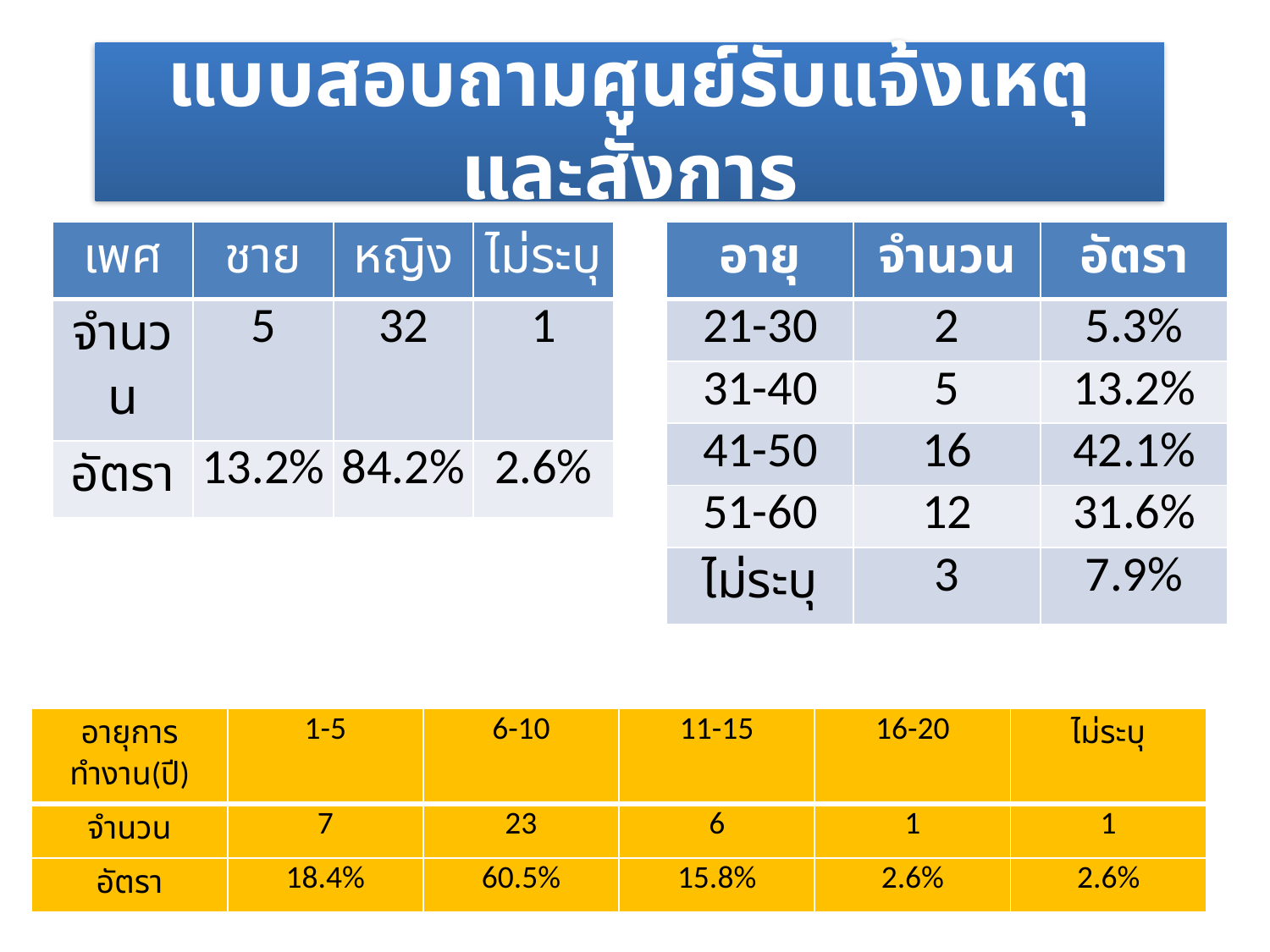

แบบสอบถามศูนย์รับแจ้งเหตุและสั่งการ
| เพศ | ชาย | หญิง | ไม่ระบุ |
| --- | --- | --- | --- |
| จำนวน | 5 | 32 | 1 |
| อัตรา | 13.2% | 84.2% | 2.6% |
| อายุ | จำนวน | อัตรา |
| --- | --- | --- |
| 21-30 | 2 | 5.3% |
| 31-40 | 5 | 13.2% |
| 41-50 | 16 | 42.1% |
| 51-60 | 12 | 31.6% |
| ไม่ระบุ | 3 | 7.9% |
| อายุการทำงาน(ปี) | 1-5 | 6-10 | 11-15 | 16-20 | ไม่ระบุ |
| --- | --- | --- | --- | --- | --- |
| จำนวน | 7 | 23 | 6 | 1 | 1 |
| อัตรา | 18.4% | 60.5% | 15.8% | 2.6% | 2.6% |